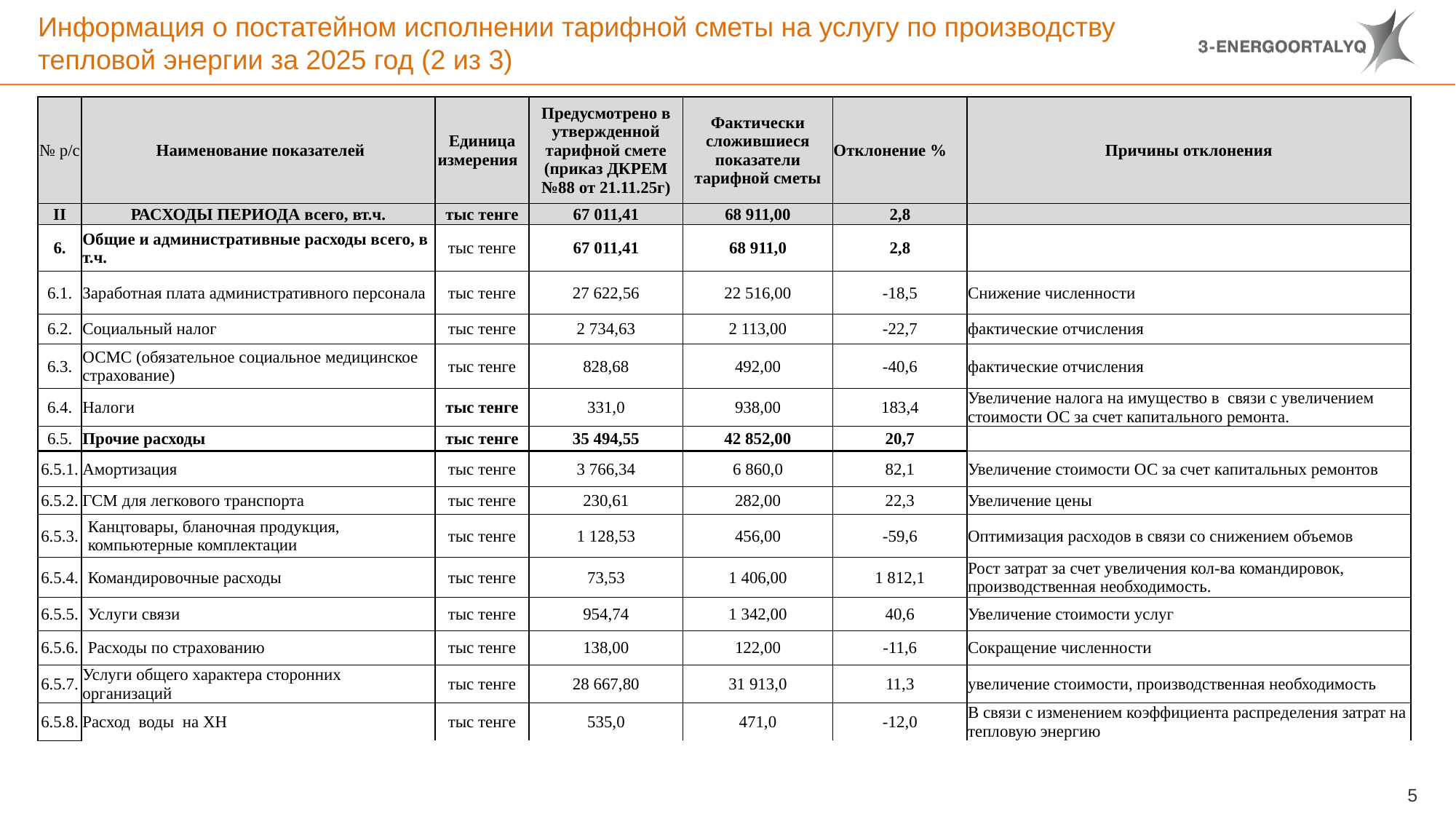

# Информация о постатейном исполнении тарифной сметы на услугу по производству тепловой энергии за 2025 год (2 из 3)
| № р/с | Наименование показателей | Единица измерения | Предусмотрено в утвержденной тарифной смете (приказ ДКРЕМ №88 от 21.11.25г) | Фактически сложившиеся показатели тарифной сметы | Отклонение % | Причины отклонения |
| --- | --- | --- | --- | --- | --- | --- |
| II | РАСХОДЫ ПЕРИОДА всего, вт.ч. | тыс тенге | 67 011,41 | 68 911,00 | 2,8 |  |
| 6. | Общие и административные расходы всего, в т.ч. | тыс тенге | 67 011,41 | 68 911,0 | 2,8 |  |
| 6.1. | Заработная плата административного персонала | тыс тенге | 27 622,56 | 22 516,00 | -18,5 | Снижение численности |
| 6.2. | Социальный налог | тыс тенге | 2 734,63 | 2 113,00 | -22,7 | фактические отчисления |
| 6.3. | ОСМС (обязательное социальное медицинское страхование) | тыс тенге | 828,68 | 492,00 | -40,6 | фактические отчисления |
| 6.4. | Налоги | тыс тенге | 331,0 | 938,00 | 183,4 | Увеличение налога на имущество в связи с увеличением стоимости ОС за счет капитального ремонта. |
| 6.5. | Прочие расходы | тыс тенге | 35 494,55 | 42 852,00 | 20,7 |  |
| 6.5.1. | Амортизация | тыс тенге | 3 766,34 | 6 860,0 | 82,1 | Увеличение стоимости ОС за счет капитальных ремонтов |
| 6.5.2. | ГСМ для легкового транспорта | тыс тенге | 230,61 | 282,00 | 22,3 | Увеличение цены |
| 6.5.3. | Канцтовары, бланочная продукция, компьютерные комплектации | тыс тенге | 1 128,53 | 456,00 | -59,6 | Оптимизация расходов в связи со снижением объемов |
| 6.5.4. | Командировочные расходы | тыс тенге | 73,53 | 1 406,00 | 1 812,1 | Рост затрат за счет увеличения кол-ва командировок, производственная необходимость. |
| 6.5.5. | Услуги связи | тыс тенге | 954,74 | 1 342,00 | 40,6 | Увеличение стоимости услуг |
| 6.5.6. | Расходы по страхованию | тыс тенге | 138,00 | 122,00 | -11,6 | Сокращение численности |
| 6.5.7. | Услуги общего характера сторонних организаций | тыс тенге | 28 667,80 | 31 913,0 | 11,3 | увеличение стоимости, производственная необходимость |
| 6.5.8. | Расход воды на ХН | тыс тенге | 535,0 | 471,0 | -12,0 | В связи с изменением коэффициента распределения затрат на тепловую энергию |